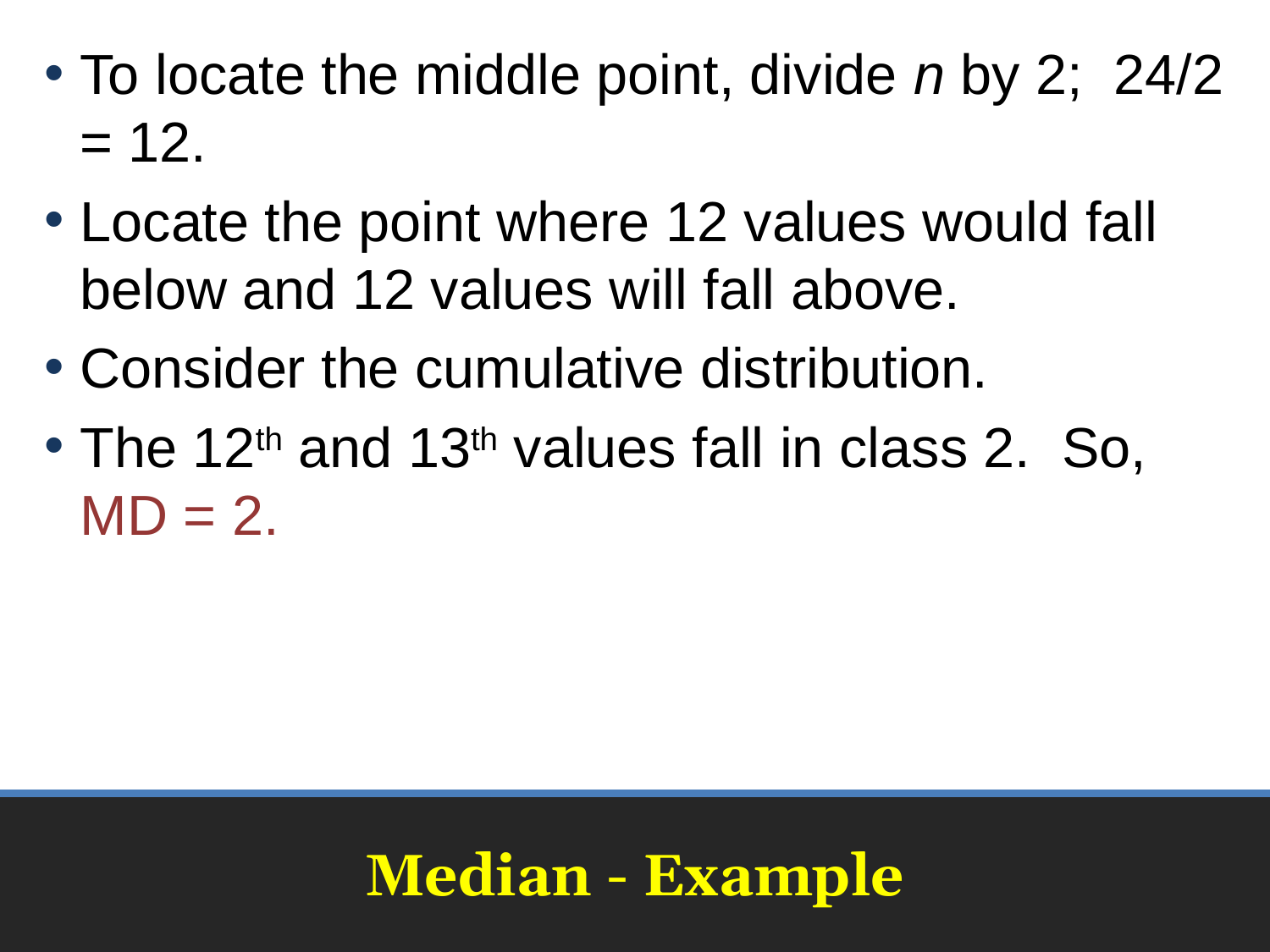

To locate the middle point, divide n by 2;  24/2 = 12.
Locate the point where 12 values would fall below and 12 values will fall above.
Consider the cumulative distribution.
The 12th and 13th values fall in class 2.  So, MD = 2.

# Median - Example